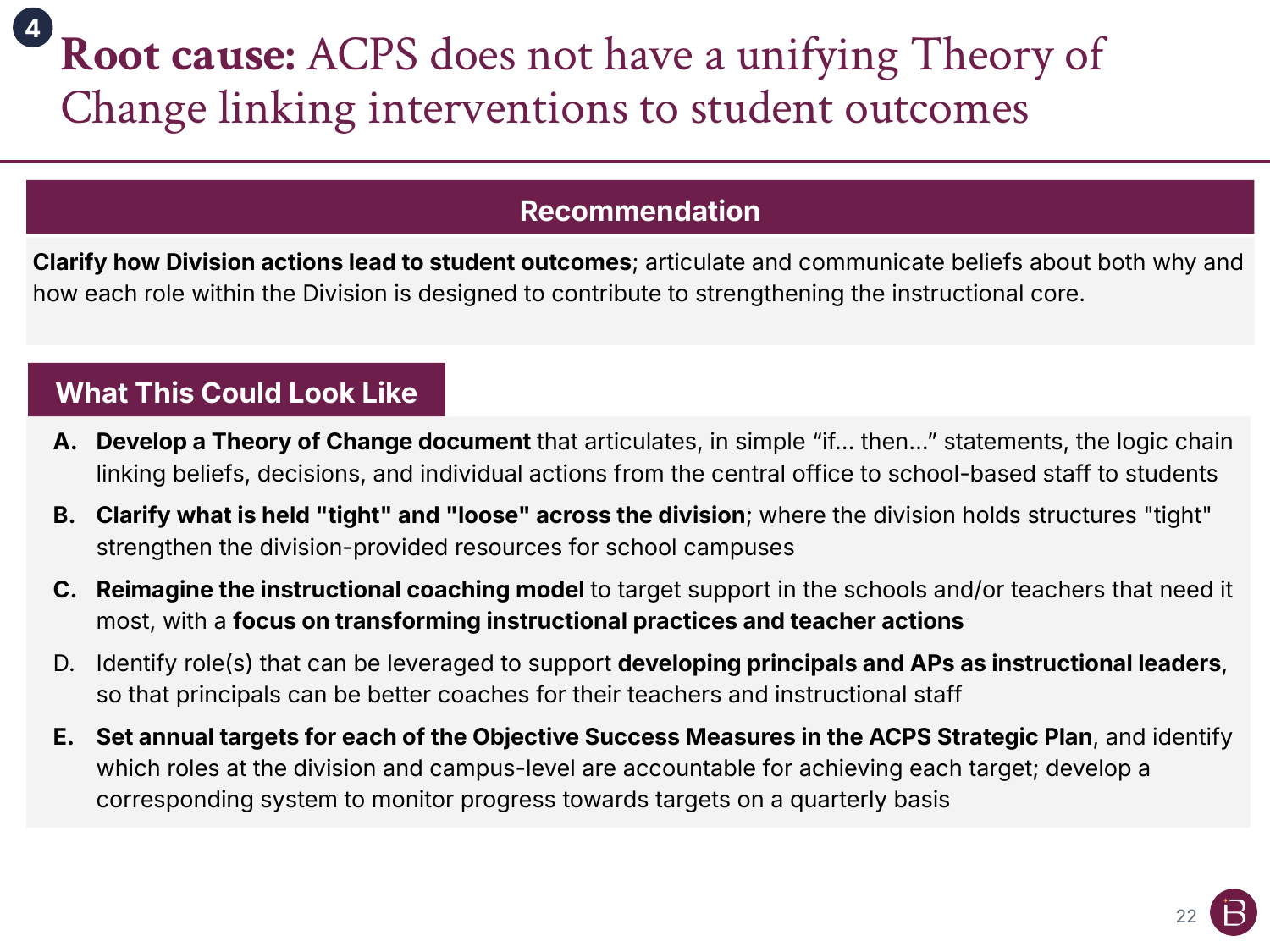

# Root cause: ACPS does not have a unifying Theory of Change linking interventions to student outcomes
4
Recommendation
Clarify how Division actions lead to student outcomes; articulate and communicate beliefs about both why and how each role within the Division is designed to contribute to strengthening the instructional core.
What This Could Look Like
Develop a Theory of Change document that articulates, in simple “if… then…” statements, the logic chain linking beliefs, decisions, and individual actions from the central office to school-based staff to students
Clarify what is held "tight" and "loose" across the division; where the division holds structures "tight" strengthen the division-provided resources for school campuses
Reimagine the instructional coaching model to target support in the schools and/or teachers that need it most, with a focus on transforming instructional practices and teacher actions
Identify role(s) that can be leveraged to support developing principals and APs as instructional leaders, so that principals can be better coaches for their teachers and instructional staff
Set annual targets for each of the Objective Success Measures in the ACPS Strategic Plan, and identify which roles at the division and campus-level are accountable for achieving each target; develop a corresponding system to monitor progress towards targets on a quarterly basis
22